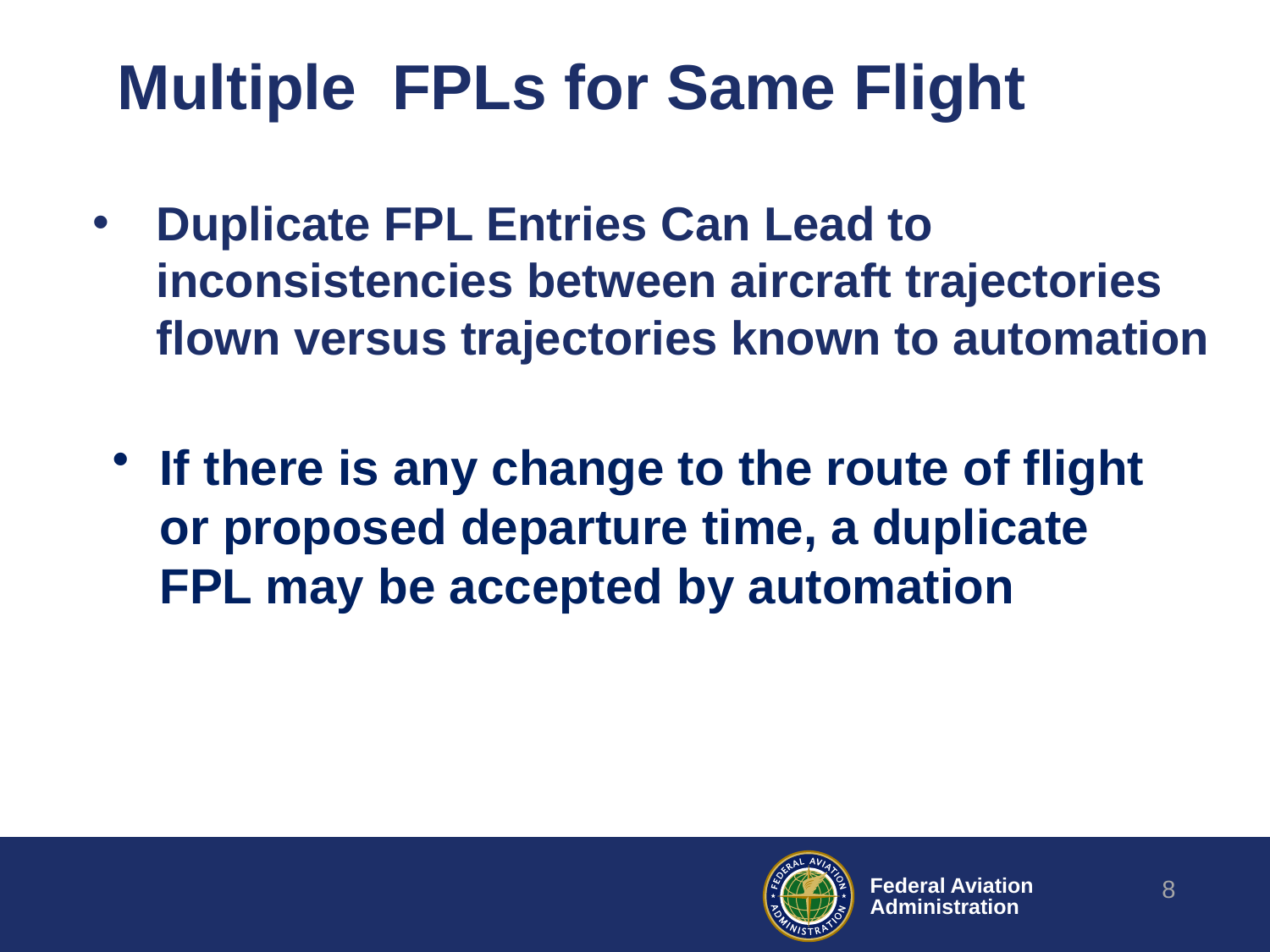

Multiple  FPLs for Same Flight
# Duplicate FPL Entries Can Lead to inconsistencies between aircraft trajectories flown versus trajectories known to automation

If there is any change to the route of flight or proposed departure time, a duplicate FPL may be accepted by automation
8